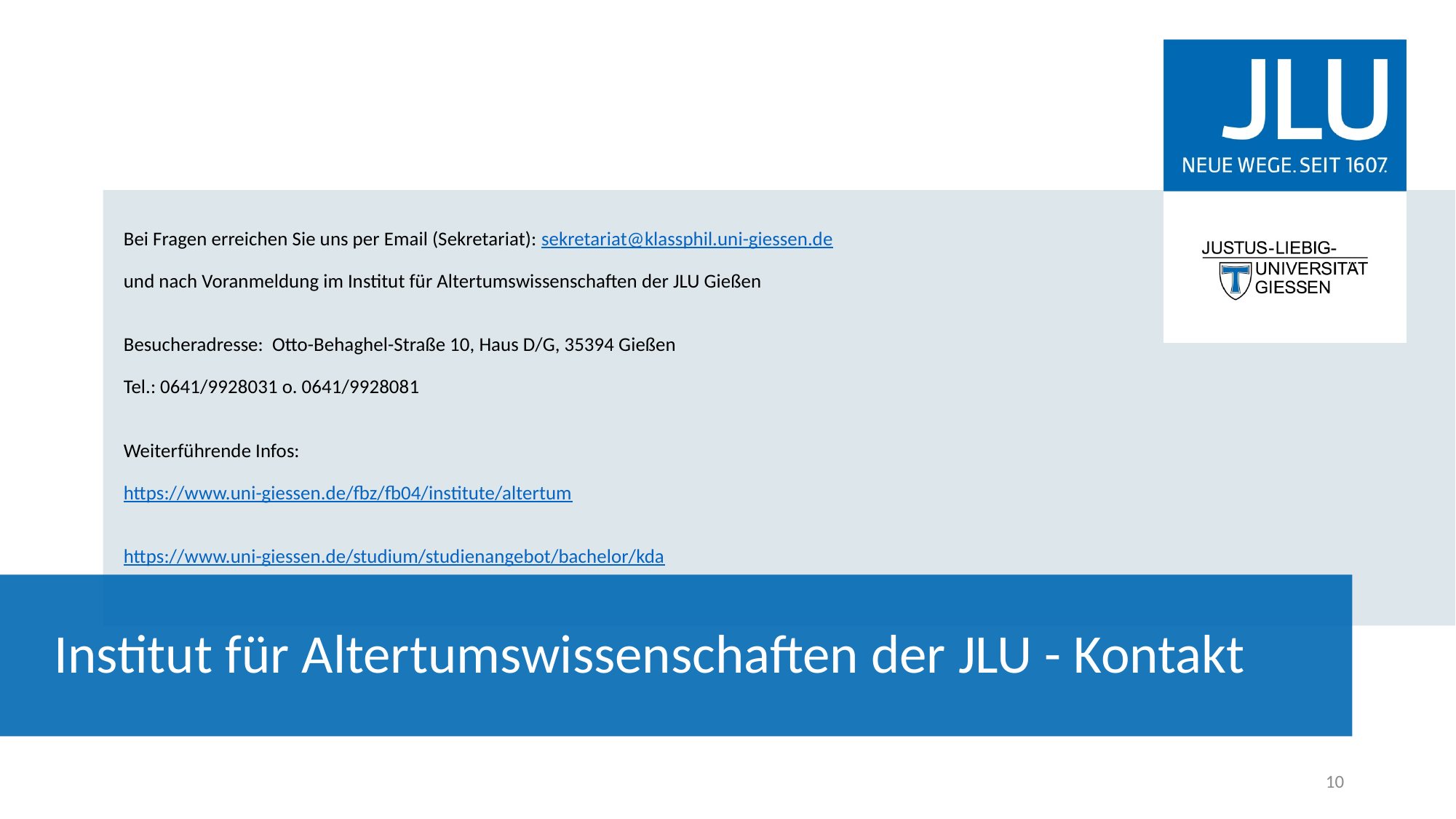

Bei Fragen erreichen Sie uns per Email (Sekretariat): sekretariat@klassphil.uni-giessen.de

und nach Voranmeldung im Institut für Altertumswissenschaften der JLU Gießen

Besucheradresse:  Otto-Behaghel-Straße 10, Haus D/G, 35394 Gießen

Tel.: 0641/9928031 o. 0641/9928081

Weiterführende Infos:

https://www.uni-giessen.de/fbz/fb04/institute/altertum

https://www.uni-giessen.de/studium/studienangebot/bachelor/kda

Institut für Altertumswissenschaften der JLU - Kontakt
10